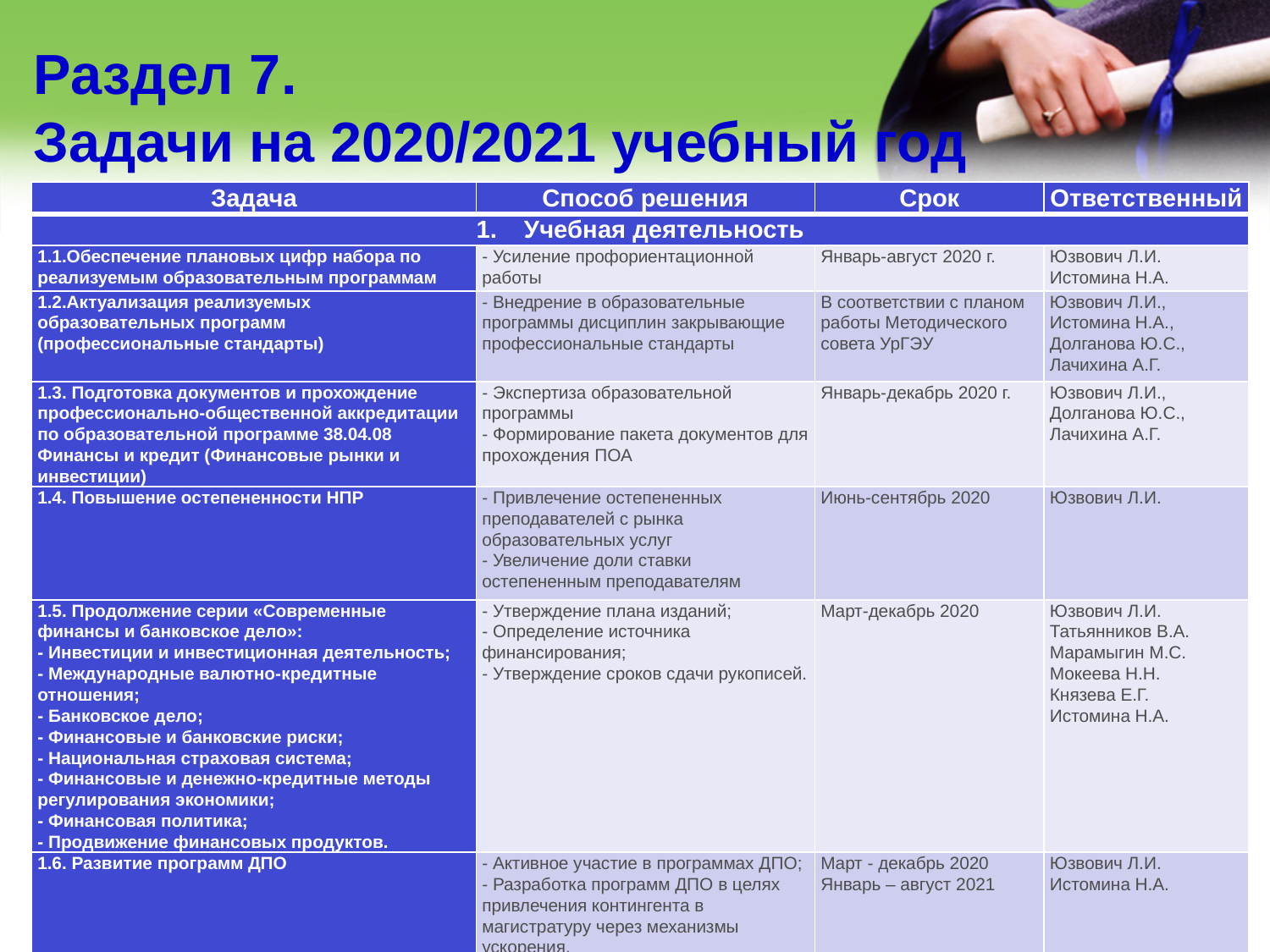

# Раздел 7. Задачи на 2020/2021 учебный год
| Задача | Способ решения | Срок | Ответственный |
| --- | --- | --- | --- |
| Учебная деятельность |  |  |  |
| 1.1.Обеспечение плановых цифр набора по реализуемым образовательным программам | - Усиление профориентационной работы | Январь-август 2020 г. | Юзвович Л.И. Истомина Н.А. |
| 1.2.Актуализация реализуемых образовательных программ (профессиональные стандарты) | - Внедрение в образовательные программы дисциплин закрывающие профессиональные стандарты | В соответствии с планом работы Методического совета УрГЭУ | Юзвович Л.И., Истомина Н.А., Долганова Ю.С., Лачихина А.Г. |
| 1.3. Подготовка документов и прохождение профессионально-общественной аккредитации по образовательной программе 38.04.08 Финансы и кредит (Финансовые рынки и инвестиции) | - Экспертиза образовательной программы - Формирование пакета документов для прохождения ПОА | Январь-декабрь 2020 г. | Юзвович Л.И., Долганова Ю.С., Лачихина А.Г. |
| 1.4. Повышение остепененности НПР | - Привлечение остепененных преподавателей с рынка образовательных услуг - Увеличение доли ставки остепененным преподавателям | Июнь-сентябрь 2020 | Юзвович Л.И. |
| 1.5. Продолжение серии «Современные финансы и банковское дело»: - Инвестиции и инвестиционная деятельность; - Международные валютно-кредитные отношения; - Банковское дело; - Финансовые и банковские риски; - Национальная страховая система; - Финансовые и денежно-кредитные методы регулирования экономики; - Финансовая политика; - Продвижение финансовых продуктов. | - Утверждение плана изданий; - Определение источника финансирования; - Утверждение сроков сдачи рукописей. | Март-декабрь 2020 | Юзвович Л.И. Татьянников В.А. Марамыгин М.С. Мокеева Н.Н. Князева Е.Г. Истомина Н.А. |
| 1.6. Развитие программ ДПО | - Активное участие в программах ДПО; - Разработка программ ДПО в целях привлечения контингента в магистратуру через механизмы ускорения. | Март - декабрь 2020 Январь – август 2021 | Юзвович Л.И. Истомина Н.А. |